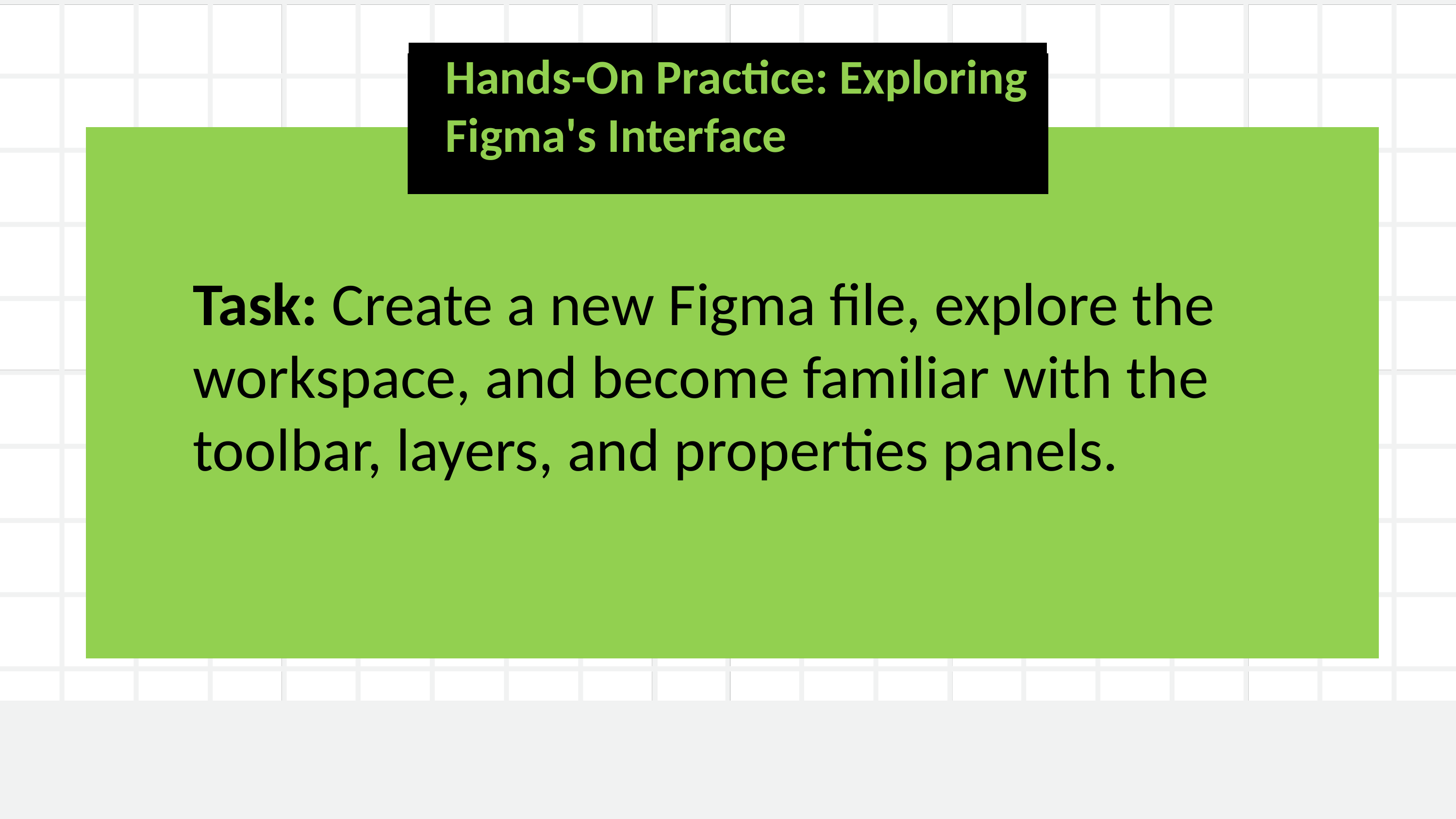

Hands-On Practice: Exploring Figma's Interface

Task: Create a new Figma file, explore the workspace, and become familiar with the toolbar, layers, and properties panels.